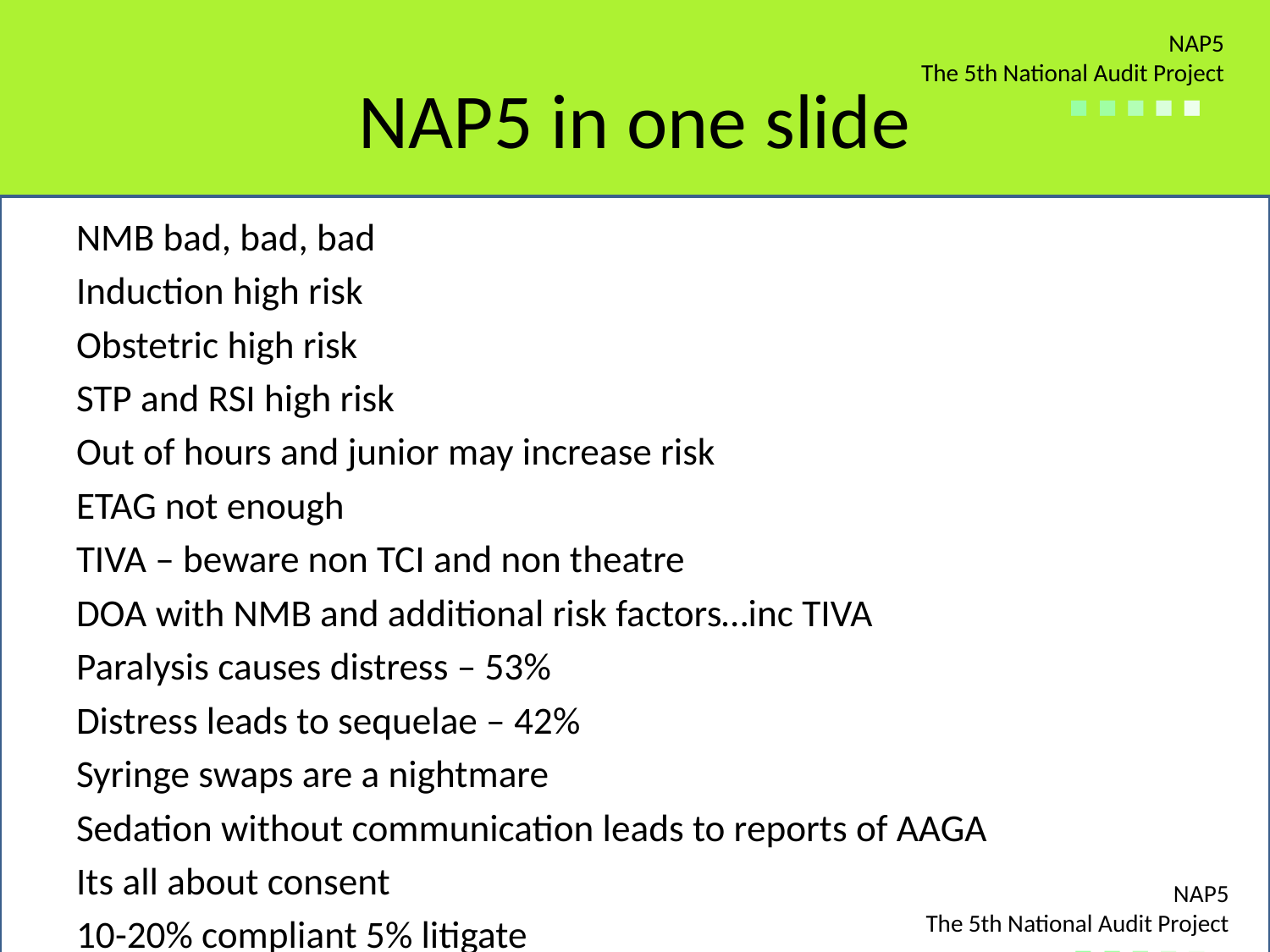

# NAP5 in one slide
NMB bad, bad, bad
Induction high risk
Obstetric high risk
STP and RSI high risk
Out of hours and junior may increase risk
ETAG not enough
TIVA – beware non TCI and non theatre
DOA with NMB and additional risk factors…inc TIVA
Paralysis causes distress – 53%
Distress leads to sequelae – 42%
Syringe swaps are a nightmare
Sedation without communication leads to reports of AAGA
Its all about consent
10-20% compliant 5% litigate